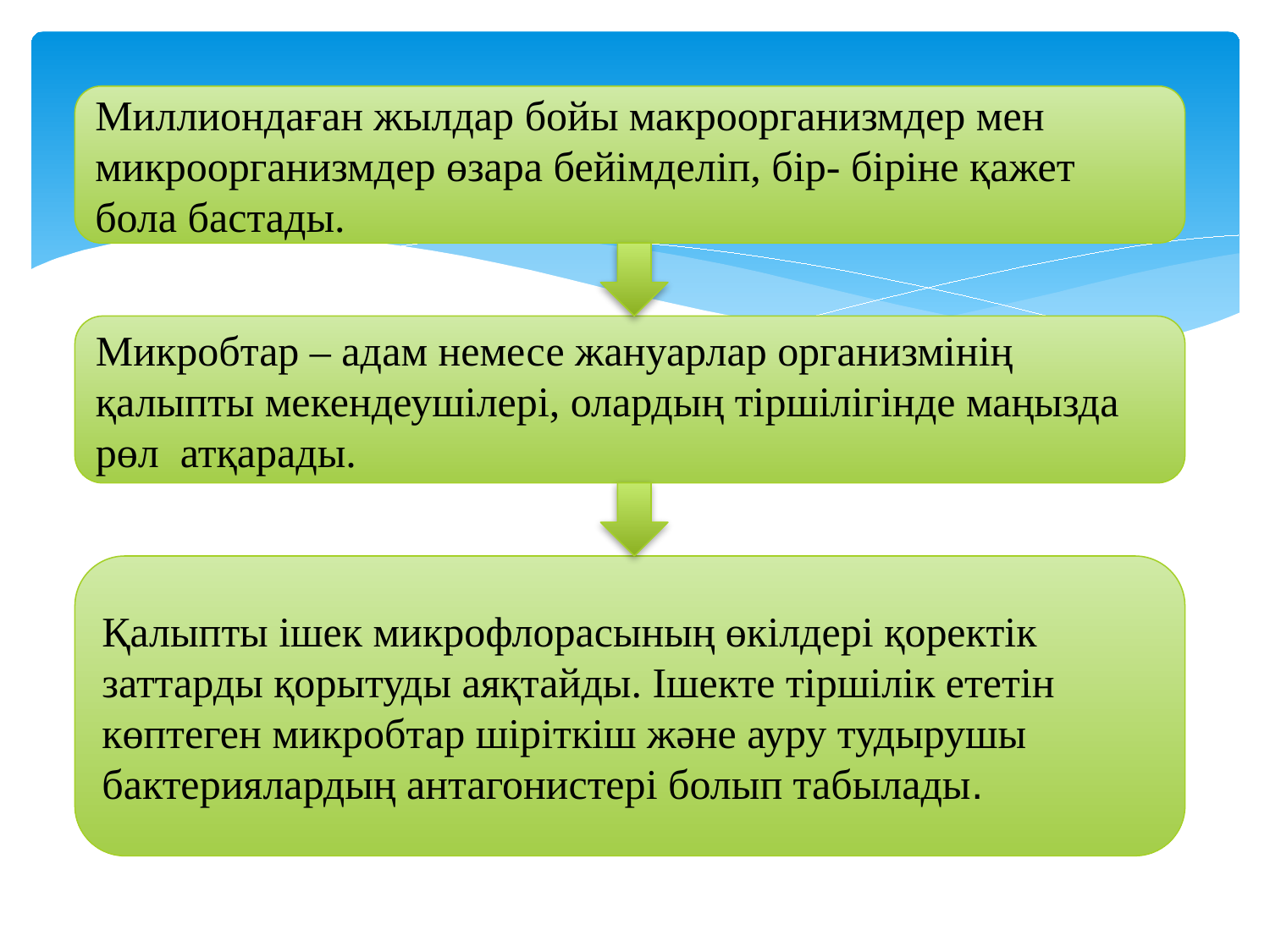

Миллиондаған жылдар бойы макроорганизмдер мен микроорганизмдер өзара бейімделіп, бір- біріне қажет бола бастады.

Микробтар – адам немесе жануарлар организмінің қалыпты мекендеушілері, олардың тіршілігінде маңызда рөл  атқарады.

Қалыпты ішек микрофлорасының өкілдері қоректік заттарды қорытуды аяқтайды. Ішекте тіршілік ететін көптеген микробтар шіріткіш және ауру тудырушы  бактериялардың антагонистері болып табылады.